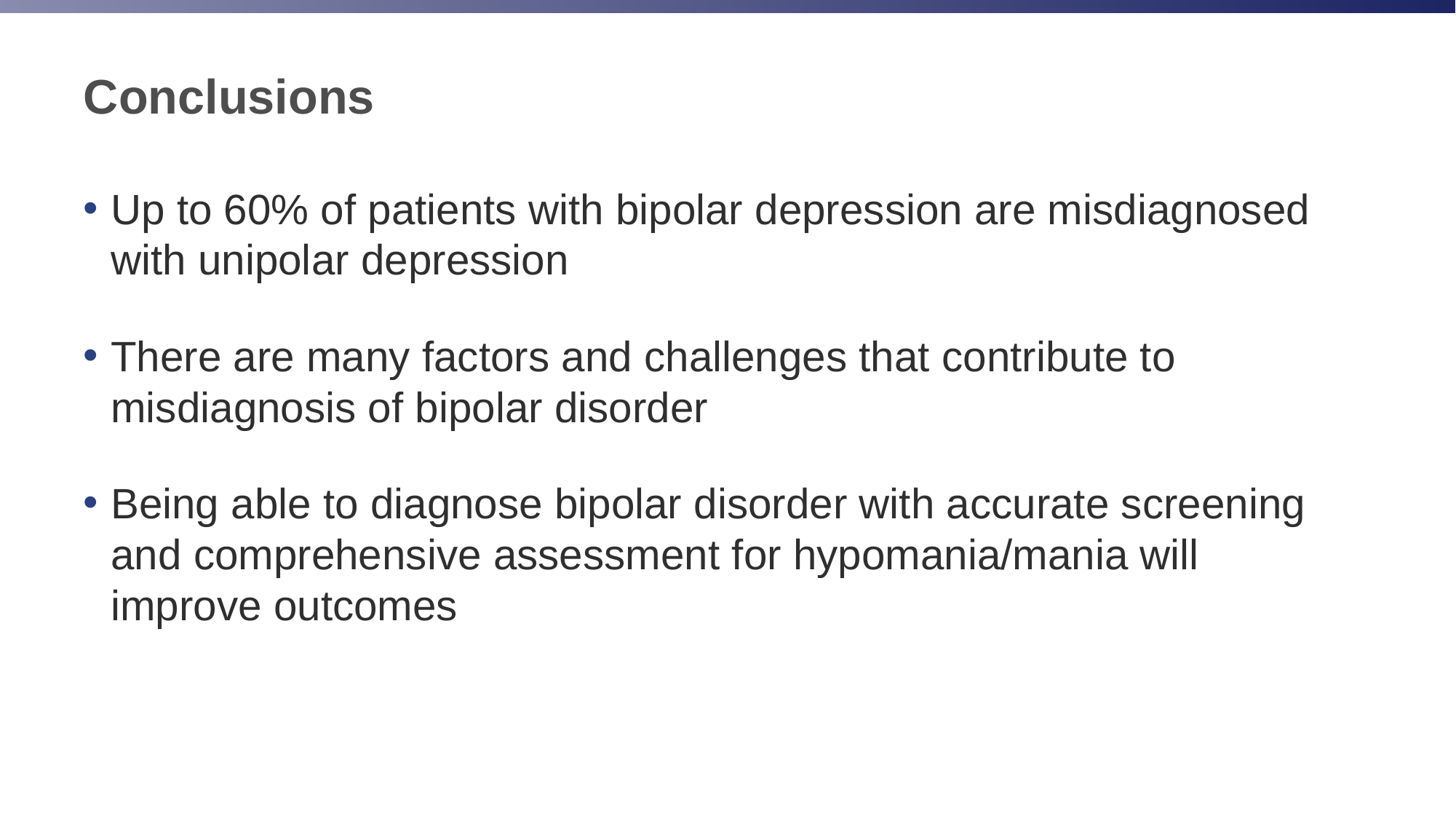

# Conclusions
Up to 60% of patients with bipolar depression are misdiagnosed with unipolar depression
There are many factors and challenges that contribute to misdiagnosis of bipolar disorder
Being able to diagnose bipolar disorder with accurate screening and comprehensive assessment for hypomania/mania will improve outcomes